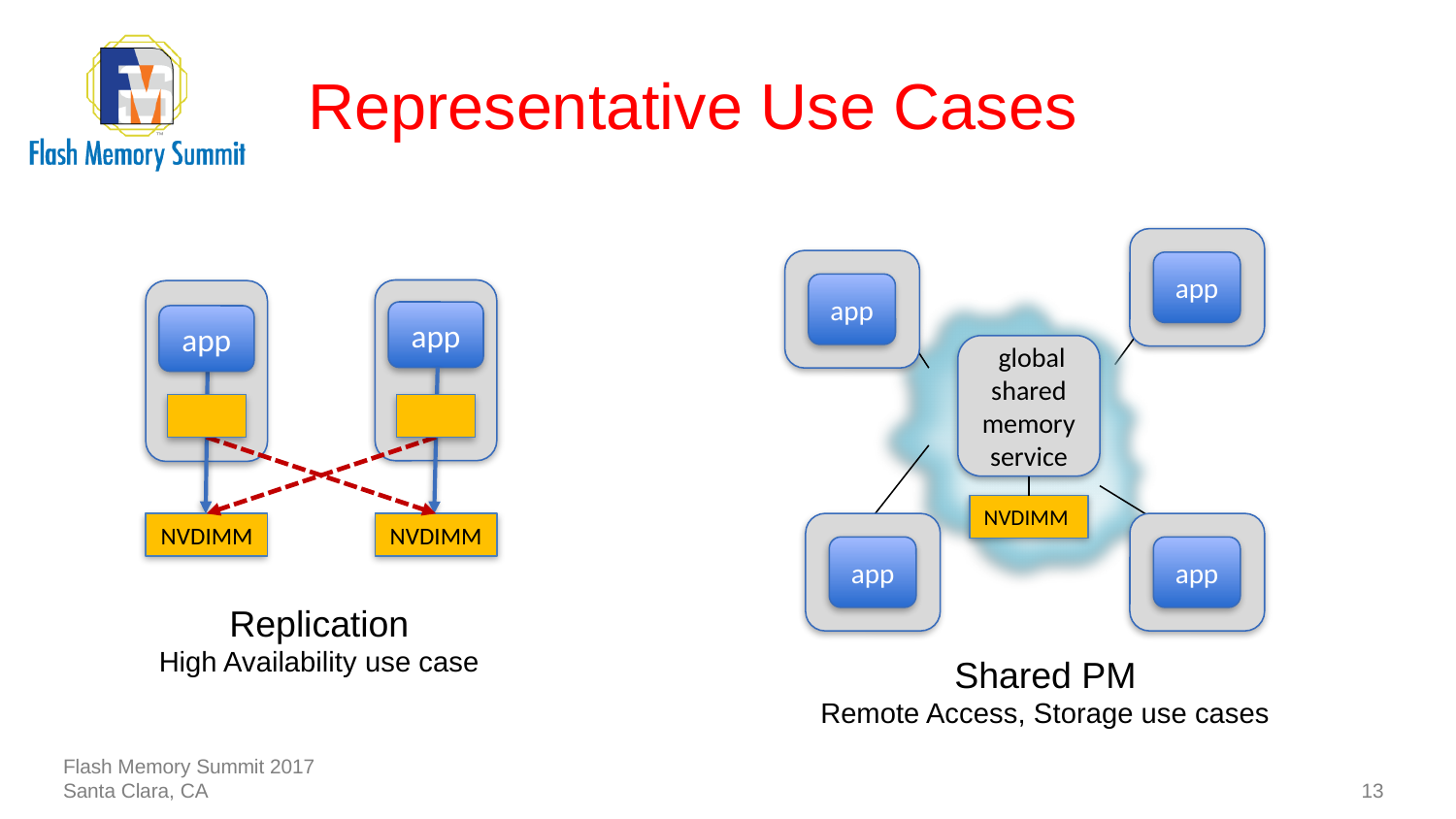

# Representative Use Cases

app

app

 global shared memory service
NVDIMM

app

app
Shared PM
Remote Access, Storage use cases

app
app

NVDIMM
NVDIMM
Replication
High Availability use case
Flash Memory Summit 2017
Santa Clara, CA

13